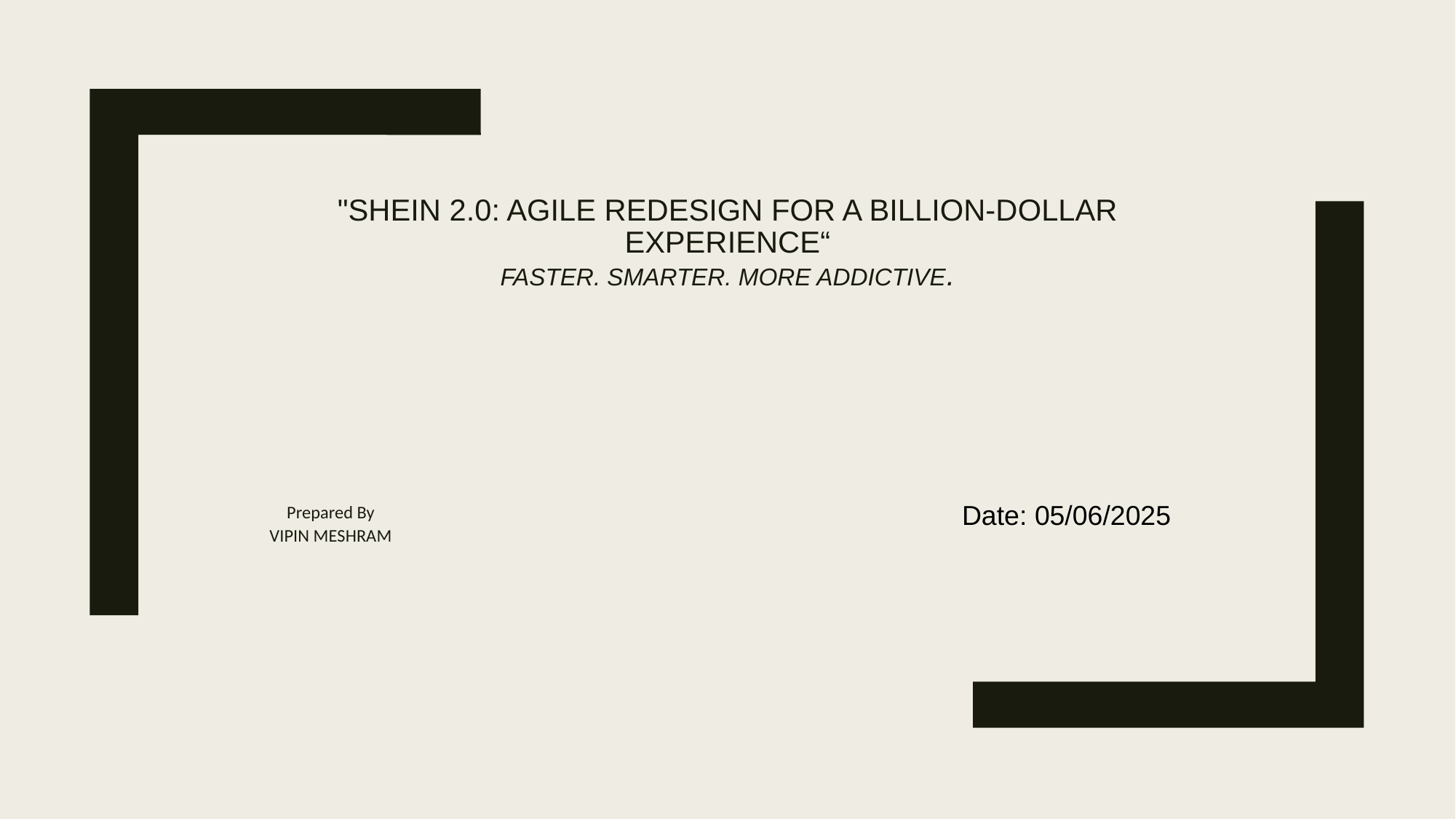

# "SHEIN 2.0: Agile Redesign for a Billion-Dollar Experience“ Faster. Smarter. More Addictive.

Prepared By
VIPIN MESHRAM
Date: 05/06/2025